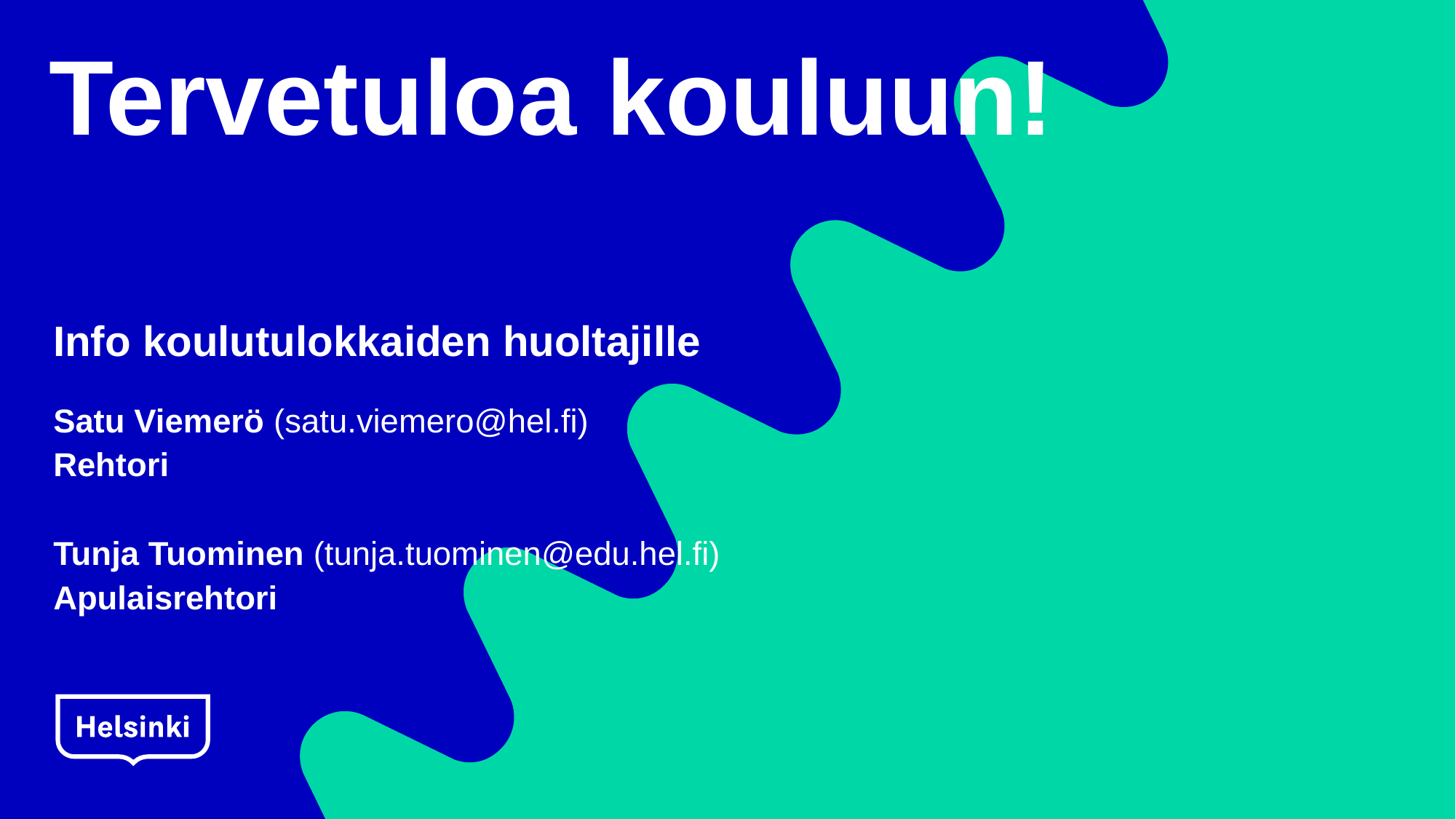

# Tervetuloa kouluun!
Info koulutulokkaiden huoltajille

Satu Viemerö (satu.viemero@hel.fi)
Rehtori

Tunja Tuominen (tunja.tuominen@edu.hel.fi)
Apulaisrehtori